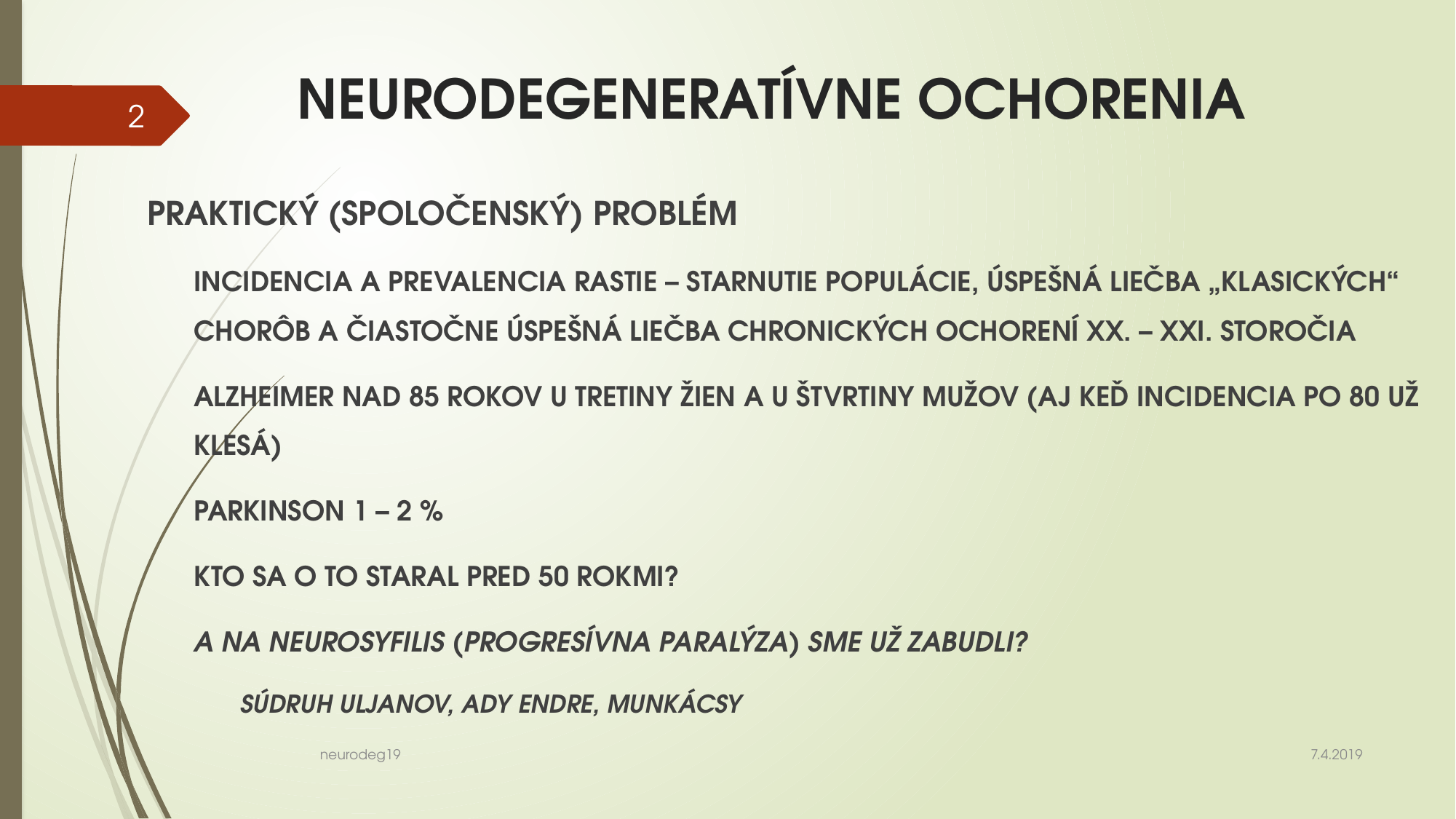

# NEURODEGENERATÍVNE OCHORENIA
2
PRAKTICKÝ (SPOLOČENSKÝ) PROBLÉM
INCIDENCIA A PREVALENCIA RASTIE – STARNUTIE POPULÁCIE, ÚSPEŠNÁ LIEČBA „KLASICKÝCH“ CHORÔB A ČIASTOČNE ÚSPEŠNÁ LIEČBA CHRONICKÝCH OCHORENÍ XX. – XXI. STOROČIA
ALZHEIMER NAD 85 ROKOV U TRETINY ŽIEN A U ŠTVRTINY MUŽOV (AJ KEĎ INCIDENCIA PO 80 UŽ KLESÁ)
PARKINSON 1 – 2 %
KTO SA O TO STARAL PRED 50 ROKMI?
A NA NEUROSYFILIS (PROGRESÍVNA PARALÝZA) SME UŽ ZABUDLI?
SÚDRUH ULJANOV, ADY ENDRE, MUNKÁCSY
7.4.2019
neurodeg19